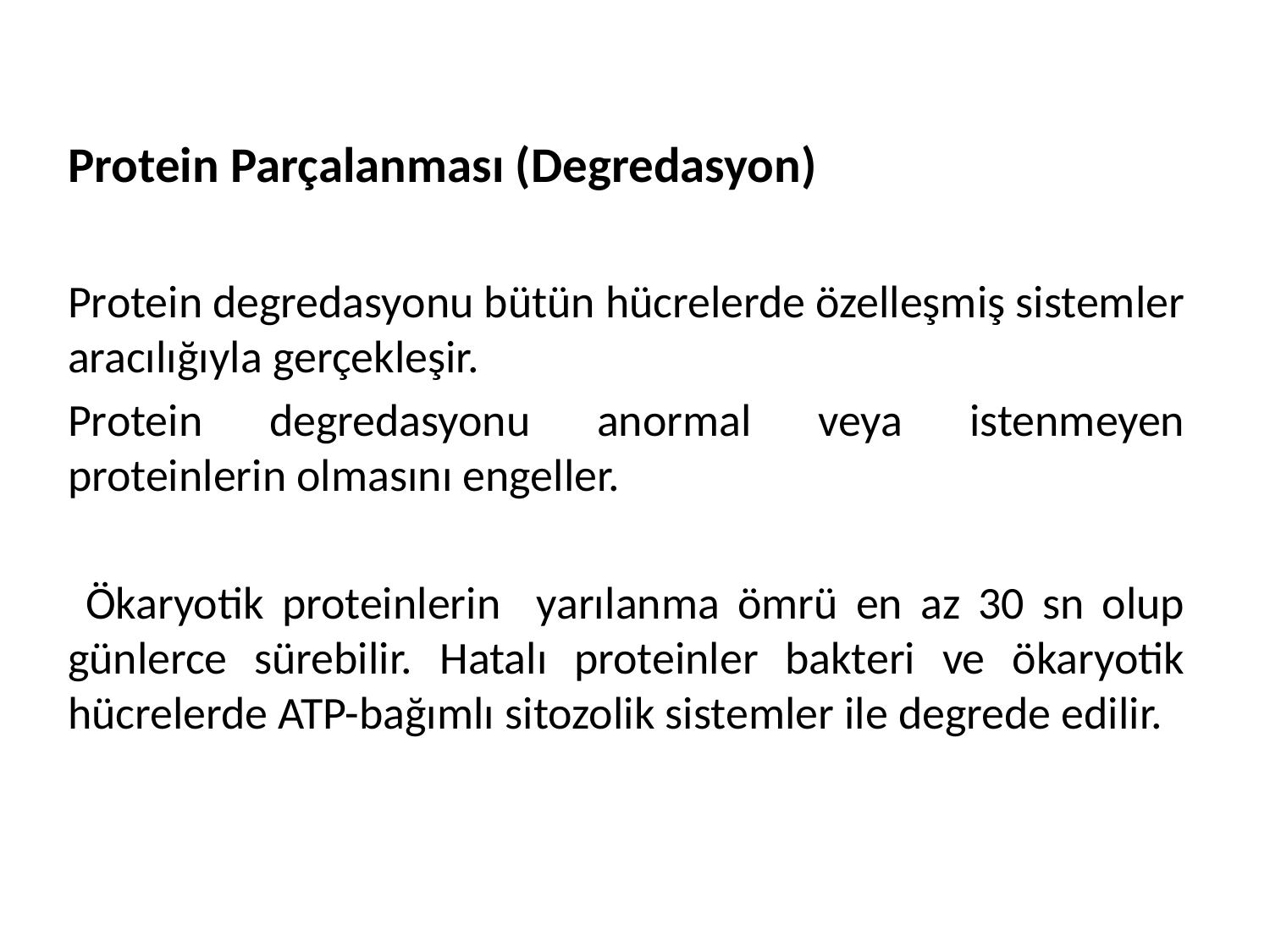

Protein Parçalanması (Degredasyon)

Protein degredasyonu bütün hücrelerde özelleşmiş sistemler aracılığıyla gerçekleşir.
Protein degredasyonu anormal veya istenmeyen proteinlerin olmasını engeller.

 Ökaryotik proteinlerin  yarılanma ömrü en az 30 sn olup günlerce sürebilir. Hatalı proteinler bakteri ve ökaryotik hücrelerde ATP-bağımlı sitozolik sistemler ile degrede edilir.